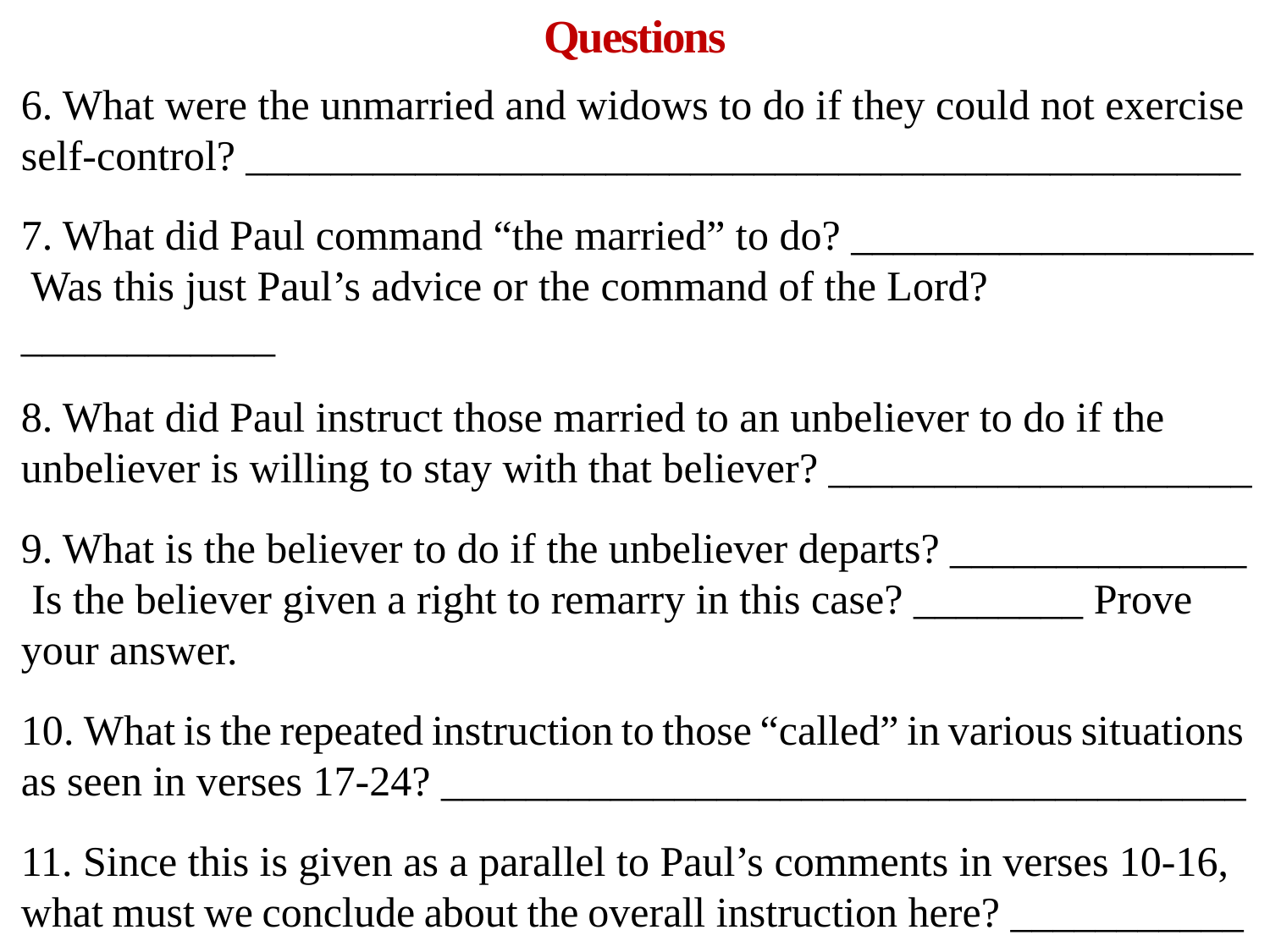

# Questions
6. What were the unmarried and widows to do if they could not exercise self-control? _______________________________________________

7. What did Paul command “the married” to do? ___________________  Was this just Paul’s advice or the command of the Lord?  ____________

8. What did Paul instruct those married to an unbeliever to do if the unbeliever is willing to stay with that believer? ____________________

9. What is the believer to do if the unbeliever departs? ______________  Is the believer given a right to remarry in this case? ________ Prove your answer.

10. What is the repeated instruction to those “called” in various situations as seen in verses 17-24? ______________________________________

11. Since this is given as a parallel to Paul’s comments in verses 10-16, what must we conclude about the overall instruction here? ___________  __________________________________________________________